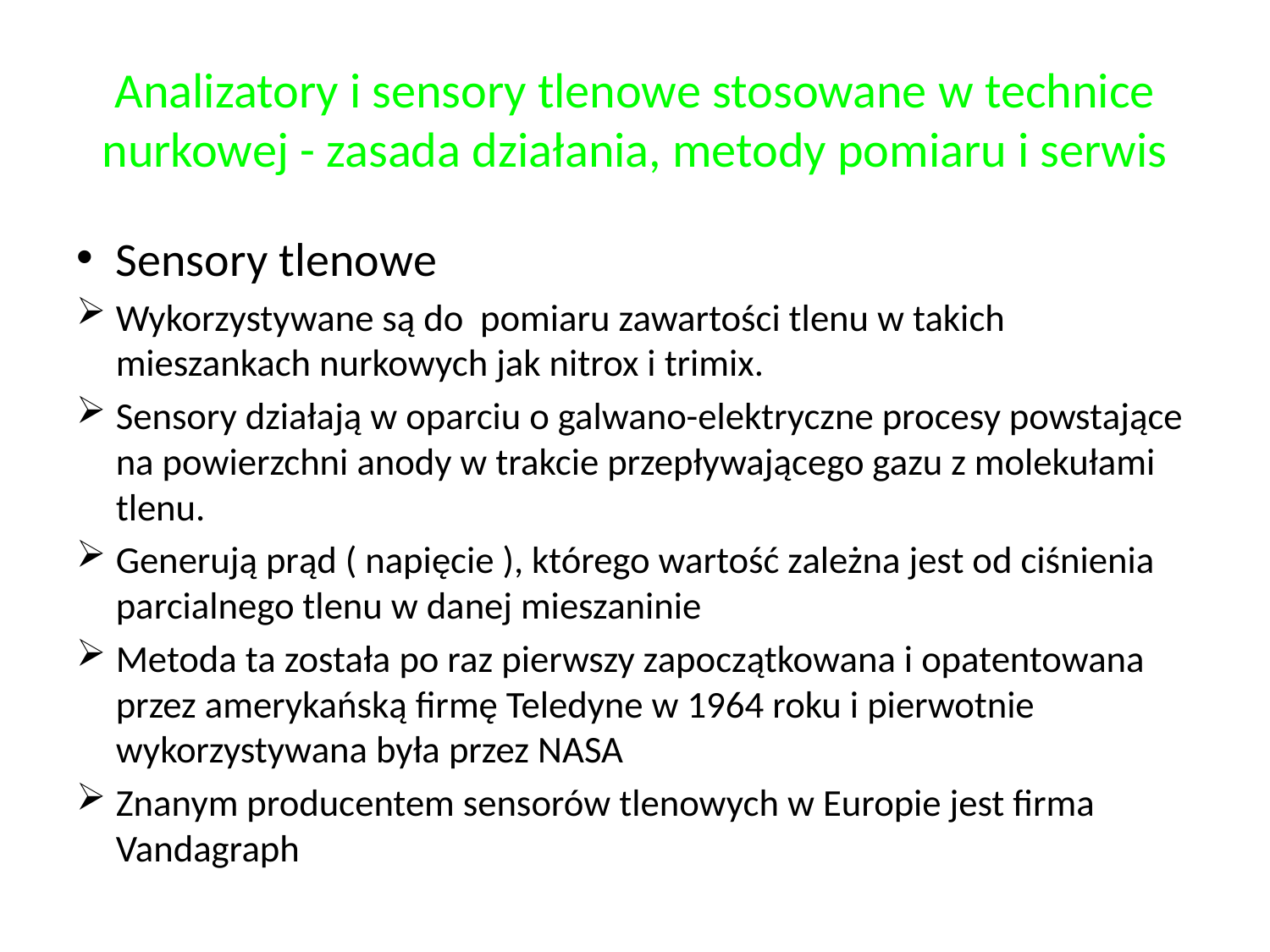

# Analizatory i sensory tlenowe stosowane w technice nurkowej - zasada działania, metody pomiaru i serwis
Sensory tlenowe
Wykorzystywane są do  pomiaru zawartości tlenu w takich mieszankach nurkowych jak nitrox i trimix.
Sensory działają w oparciu o galwano-elektryczne procesy powstające na powierzchni anody w trakcie przepływającego gazu z molekułami tlenu.
Generują prąd ( napięcie ), którego wartość zależna jest od ciśnienia parcialnego tlenu w danej mieszaninie
Metoda ta została po raz pierwszy zapoczątkowana i opatentowana przez amerykańską firmę Teledyne w 1964 roku i pierwotnie wykorzystywana była przez NASA
Znanym producentem sensorów tlenowych w Europie jest firma Vandagraph